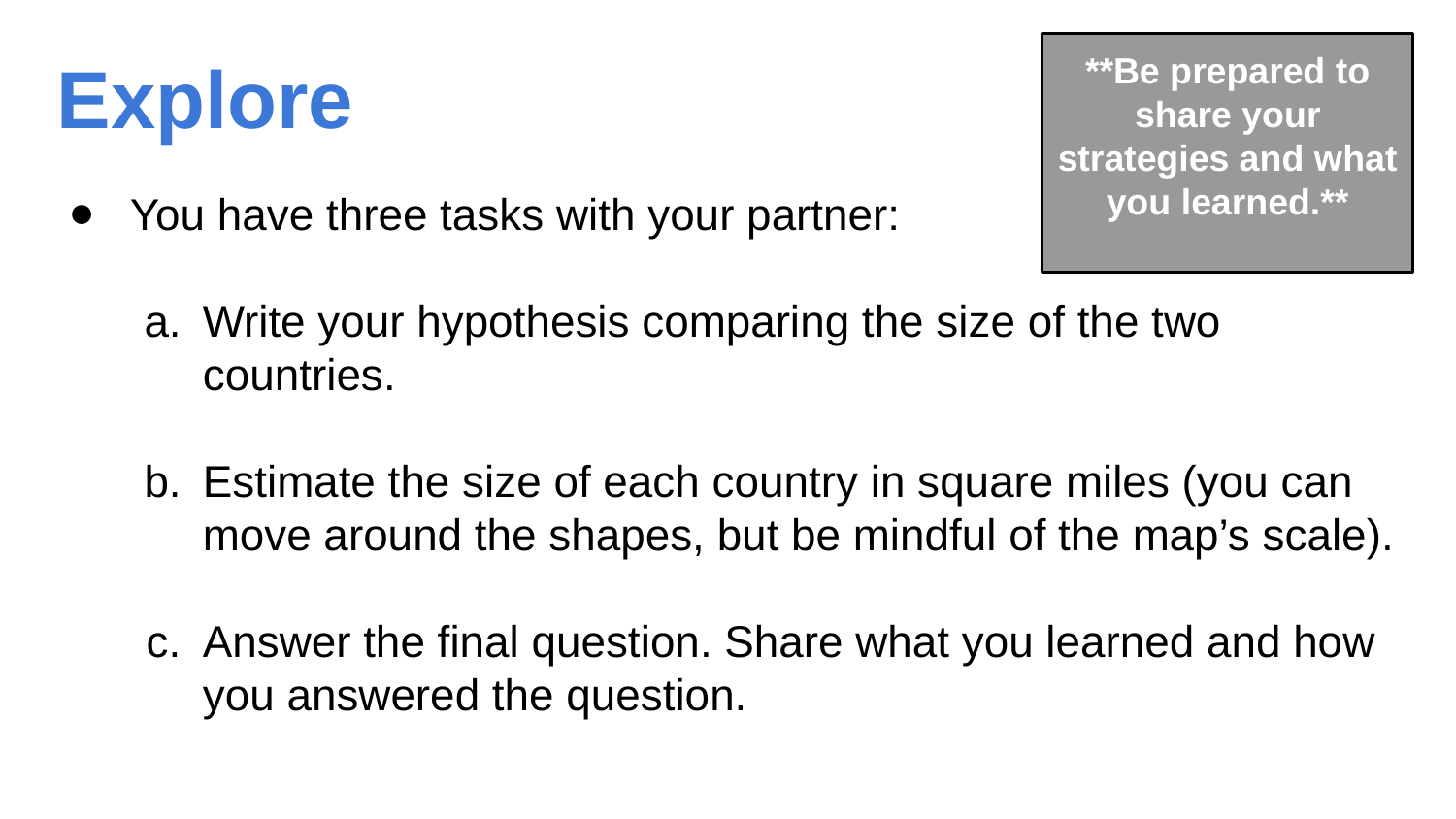

Explore
**Be prepared to share your strategies and what you learned.**
You have three tasks with your partner:
Write your hypothesis comparing the size of the two countries.
Estimate the size of each country in square miles (you can move around the shapes, but be mindful of the map’s scale).
Answer the final question. Share what you learned and how you answered the question.